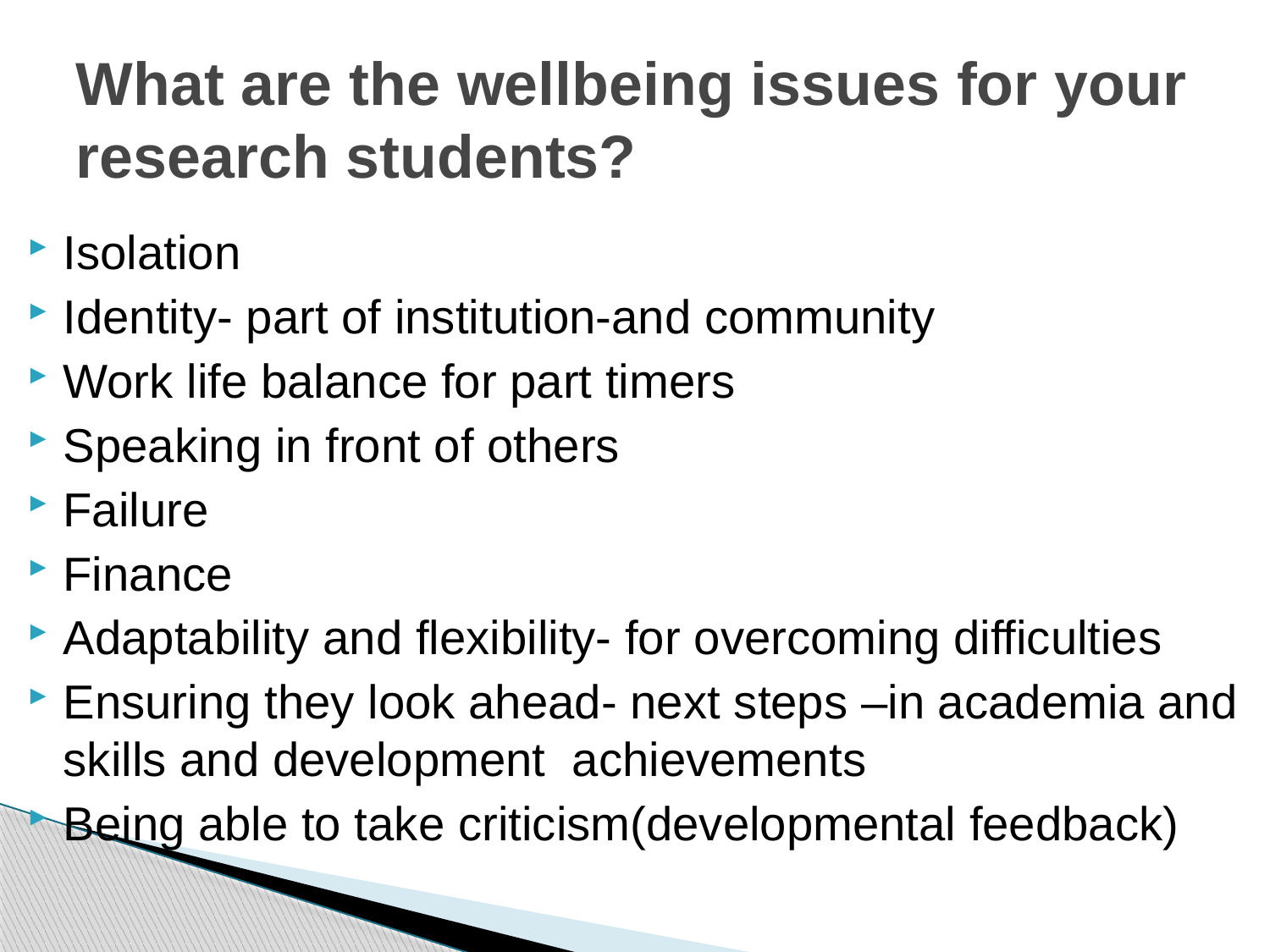

# What are the wellbeing issues for your research students?
Isolation
Identity- part of institution-and community
Work life balance for part timers
Speaking in front of others
Failure
Finance
Adaptability and flexibility- for overcoming difficulties
Ensuring they look ahead- next steps –in academia and skills and development  achievements
Being able to take criticism(developmental feedback)